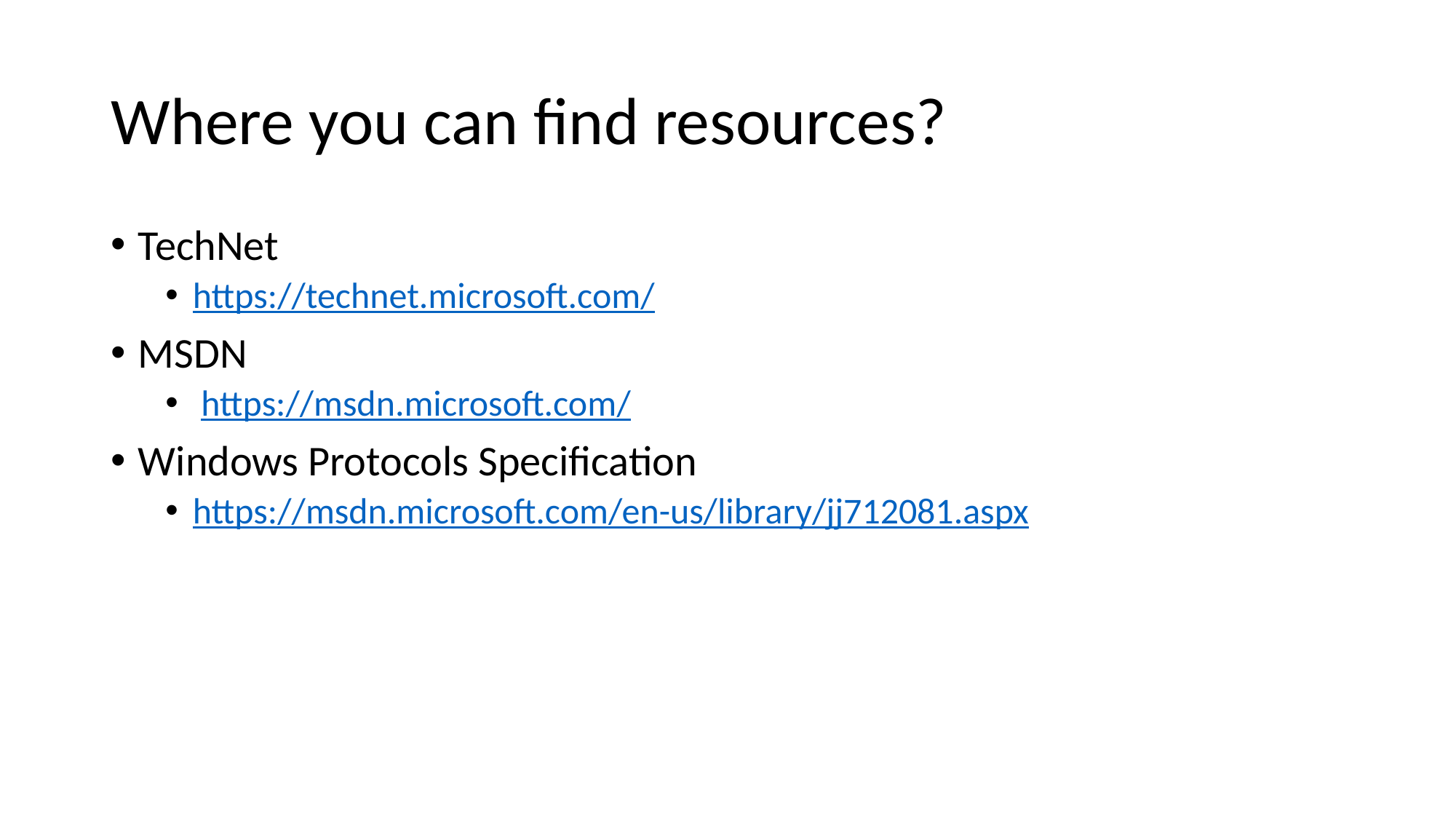

# Where you can find resources?
TechNet
https://technet.microsoft.com/
MSDN
 https://msdn.microsoft.com/
Windows Protocols Specification
https://msdn.microsoft.com/en-us/library/jj712081.aspx